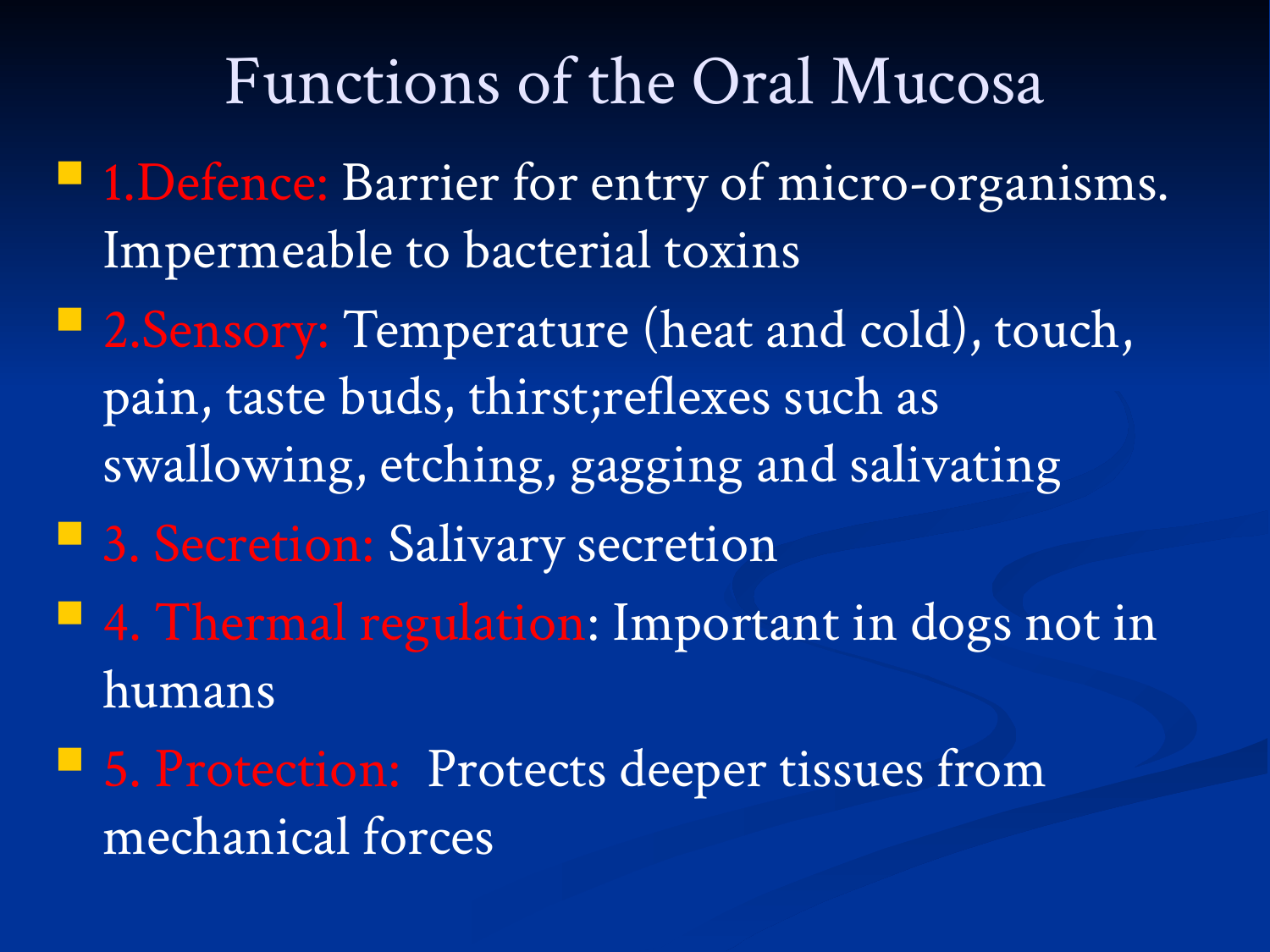

# Functions of the Oral Mucosa
1.Defence: Barrier for entry of micro-organisms. Impermeable to bacterial toxins
2.Sensory: Temperature (heat and cold), touch, pain, taste buds, thirst;reflexes such as swallowing, etching, gagging and salivating
3. Secretion: Salivary secretion
4. Thermal regulation: Important in dogs not in humans
5. Protection:  Protects deeper tissues from mechanical forces